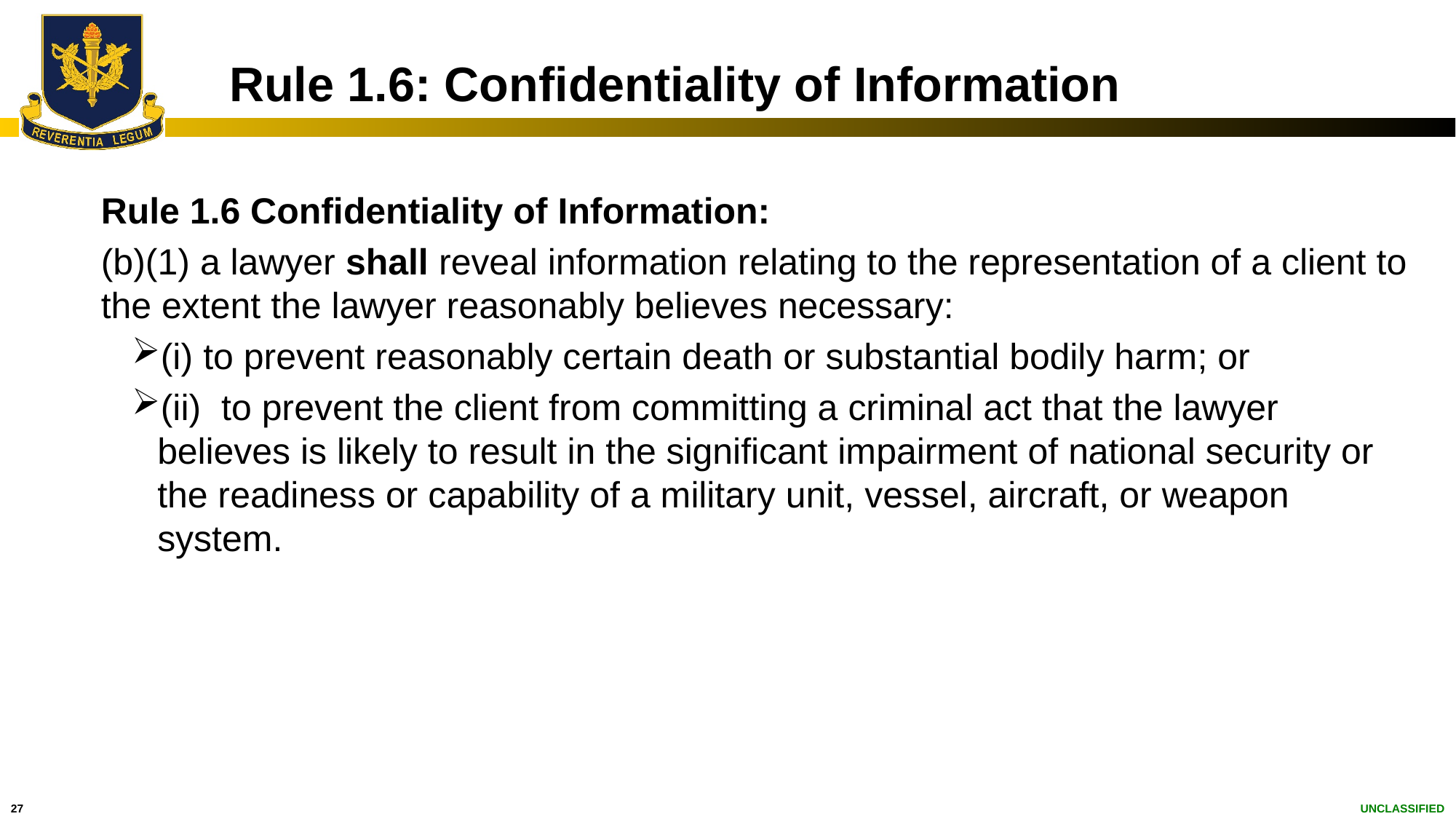

# Rule 1.6: Confidentiality of Information
Rule 1.6 Confidentiality of Information:
(b)(1) a lawyer shall reveal information relating to the representation of a client to the extent the lawyer reasonably believes necessary:
(i) to prevent reasonably certain death or substantial bodily harm; or
(ii)  to prevent the client from committing a criminal act that the lawyer believes is likely to result in the significant impairment of national security or the readiness or capability of a military unit, vessel, aircraft, or weapon system.